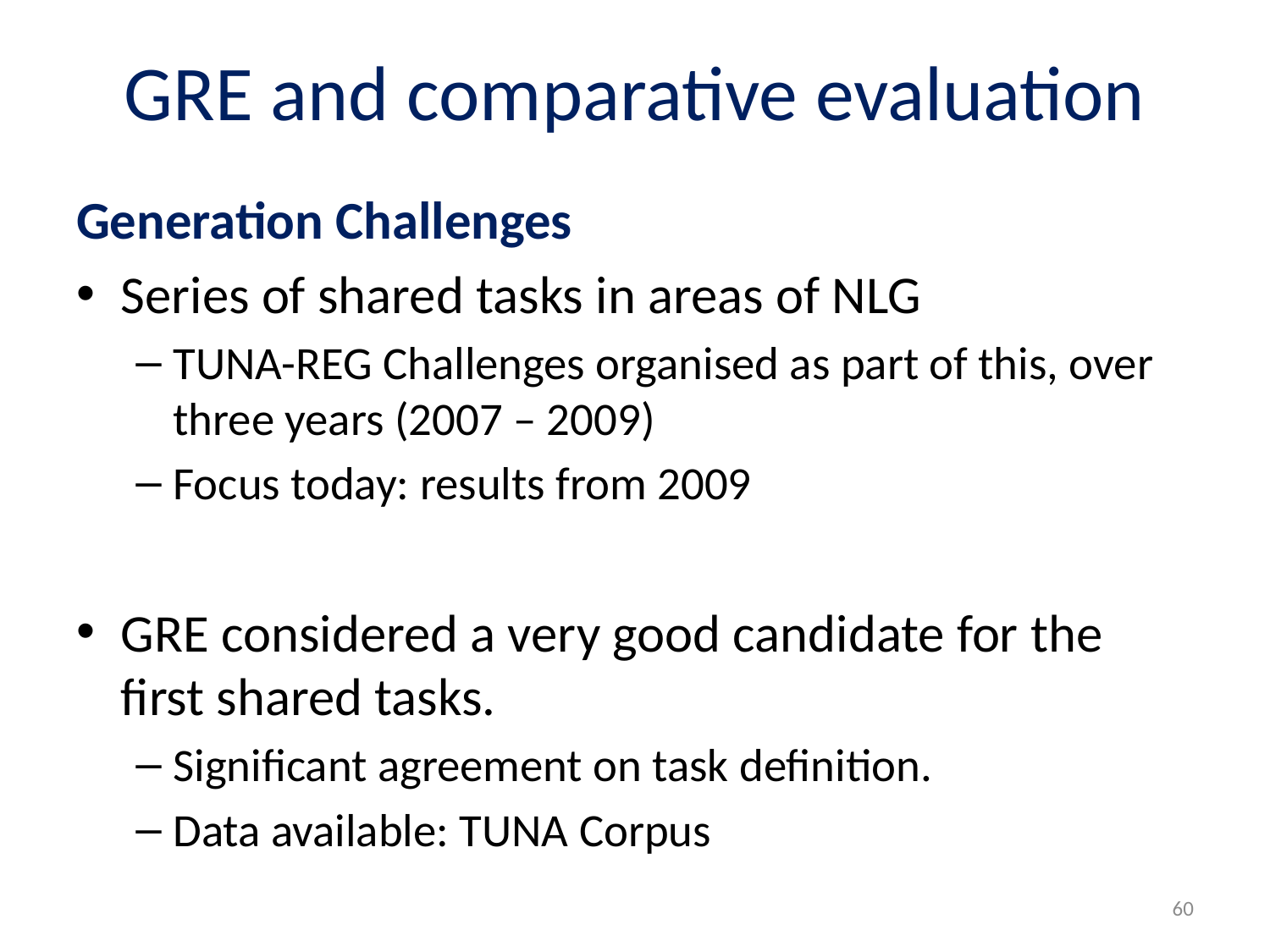

# GRE and comparative evaluation
Generation Challenges
Series of shared tasks in areas of NLG
TUNA-REG Challenges organised as part of this, over three years (2007 – 2009)
Focus today: results from 2009

GRE considered a very good candidate for the first shared tasks.
Significant agreement on task definition.
Data available: TUNA Corpus

60